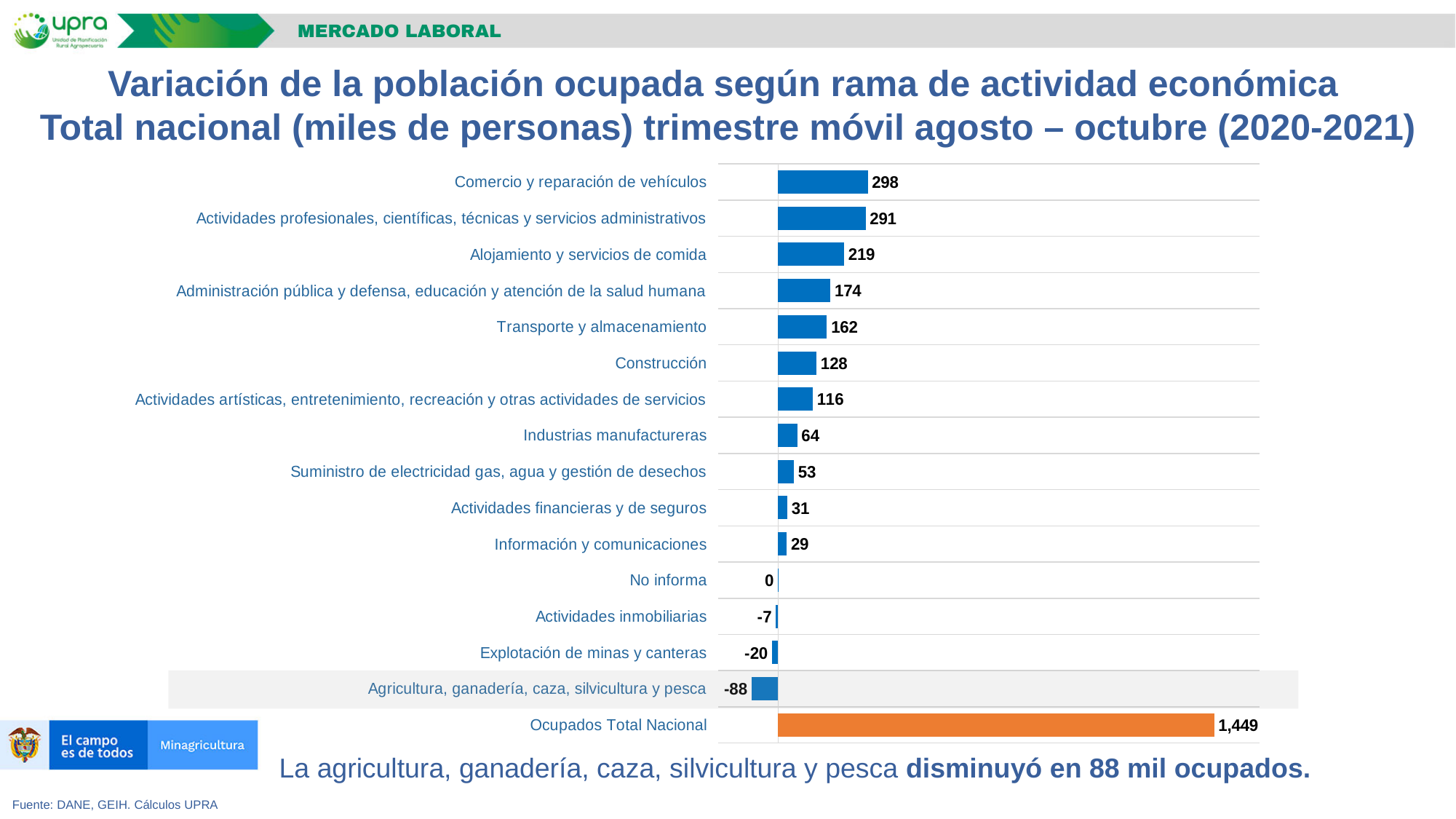

MERCADO LABORAL
Variación de la población ocupada según rama de actividad económica
Total nacional (miles de personas) trimestre móvil agosto – octubre (2020-2021)

### Chart

| Category | Empleos Nuevos Credos (Miles) |
|---|---|
| Ocupados Total Nacional | 1448.8098513333316 |
| Agricultura, ganadería, caza, silvicultura y pesca | -88.44819233333283 |
| Explotación de minas y canteras | -20.48424 |
| Actividades inmobiliarias | -7.309813333333352 |
| No informa | -0.12879433333333334 |
| Información y comunicaciones | 29.16925466666669 |
| Actividades financieras y de seguros | 31.18571933333328 |
| Suministro de electricidad gas, agua y gestión de desechos | 52.705121666666656 |
| Industrias manufactureras | 63.91917133333345 |
| Actividades artísticas, entretenimiento, recreación y otras actividades de servicios | 115.72284933333367 |
| Construcción | 127.53128933333346 |
| Transporte y almacenamiento | 162.32186233333323 |
| Administración pública y defensa, educación y atención de la salud humana | 174.15117733333318 |
| Alojamiento y servicios de comida | 219.4669466666669 |
| Actividades profesionales, científicas, técnicas y servicios administrativos | 291.022144 |
| Comercio y reparación de vehículos | 297.98535533333325 |
La agricultura, ganadería, caza, silvicultura y pesca disminuyó en 88 mil ocupados.
Fuente: DANE, GEIH. Cálculos UPRA